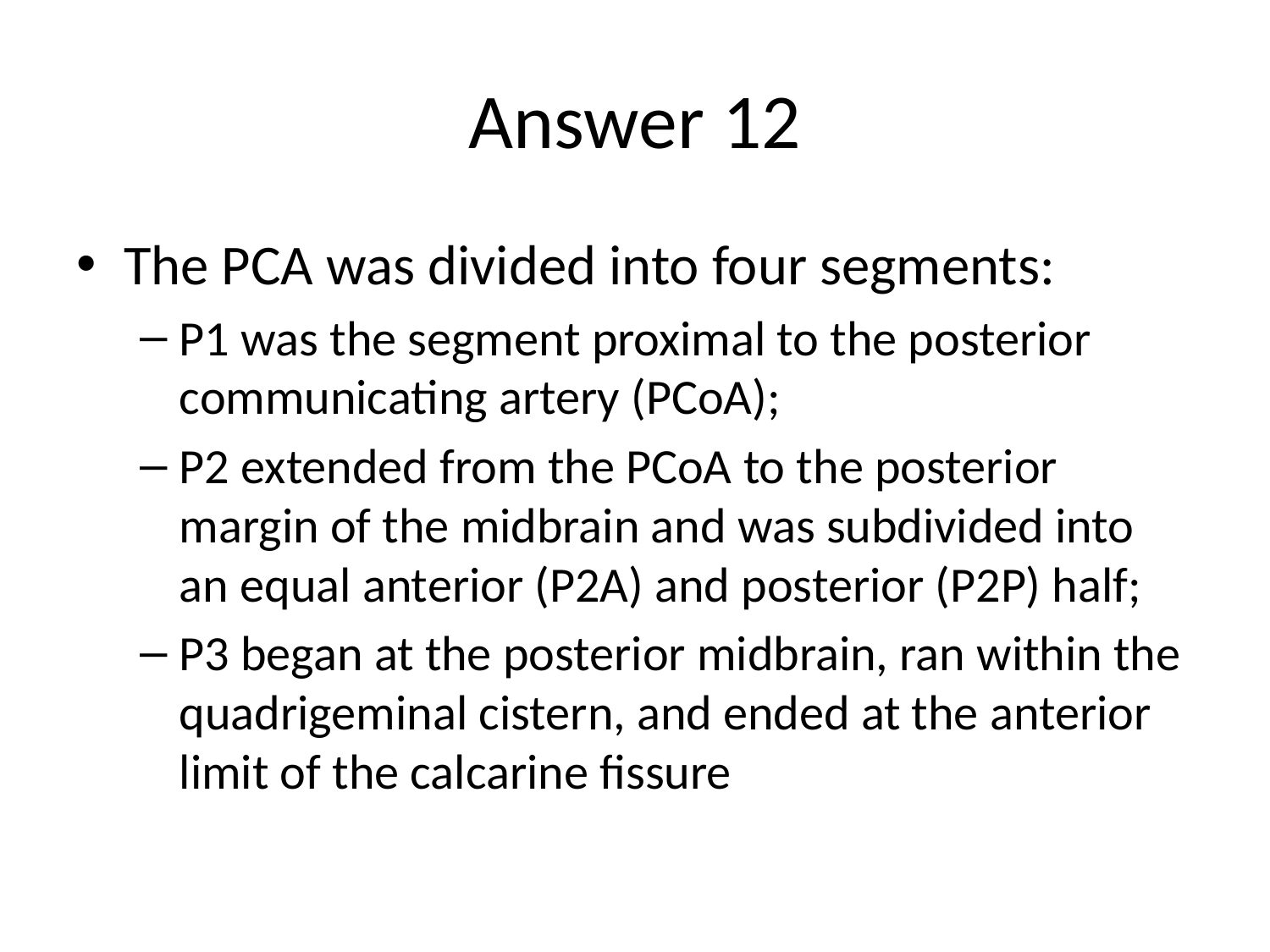

# Answer 12
The PCA was divided into four segments:
P1 was the segment proximal to the posterior communicating artery (PCoA);
P2 extended from the PCoA to the posterior margin of the midbrain and was subdivided into an equal anterior (P2A) and posterior (P2P) half;
P3 began at the posterior midbrain, ran within the quadrigeminal cistern, and ended at the anterior limit of the calcarine fissure